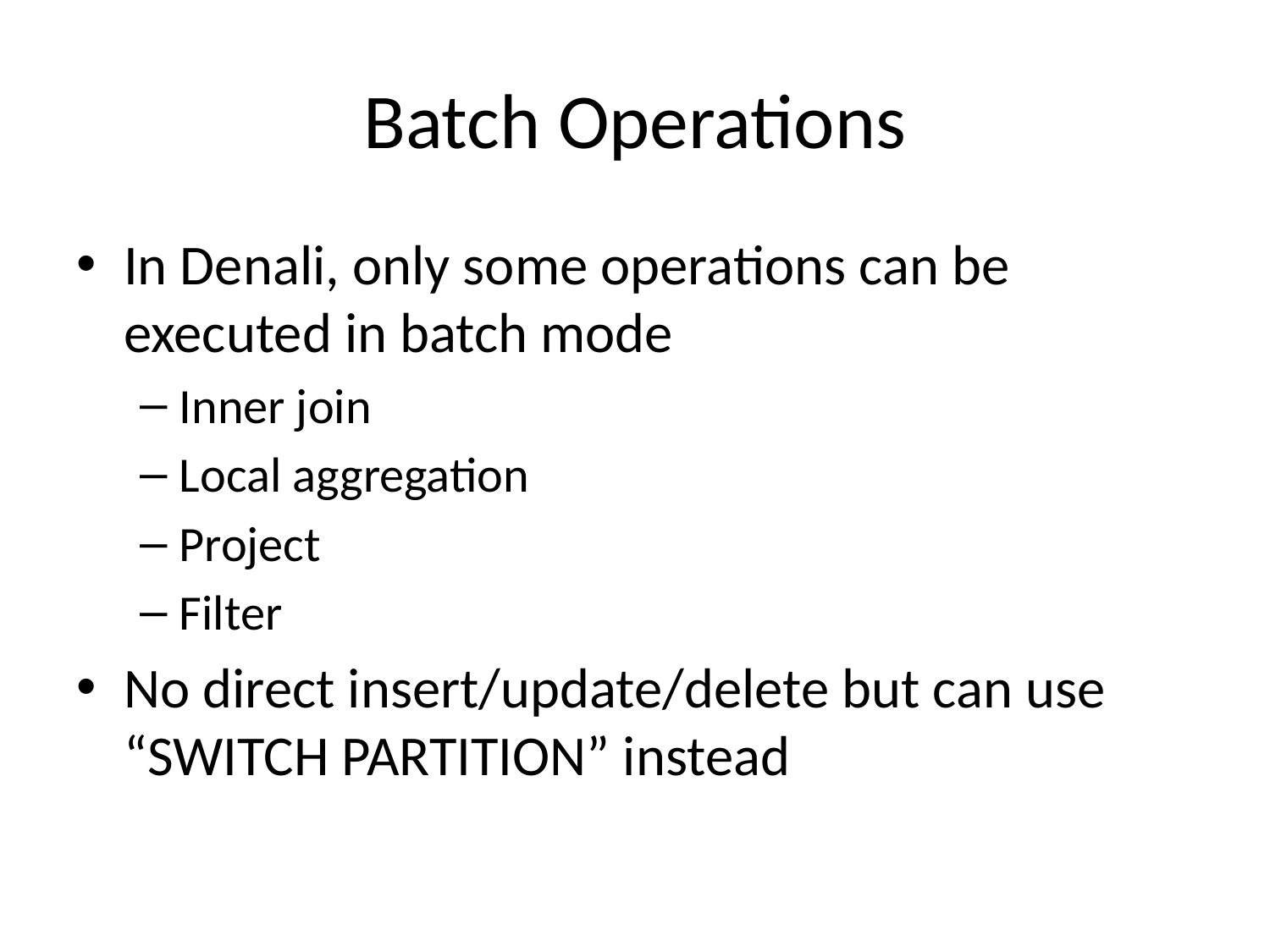

# Batch Operations
In Denali, only some operations can be executed in batch mode
Inner join
Local aggregation
Project
Filter
No direct insert/update/delete but can use “SWITCH PARTITION” instead